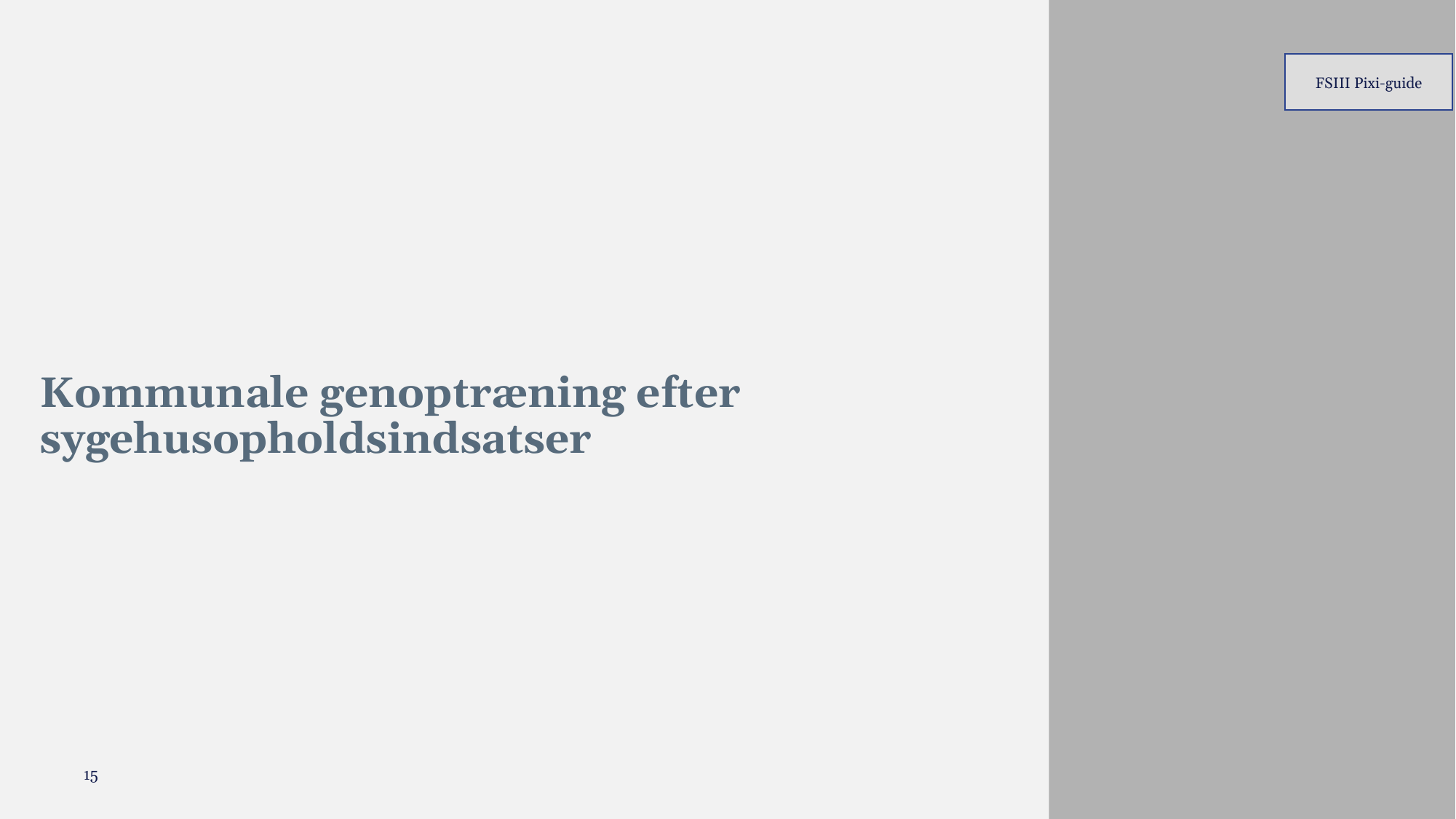

FSIII Pixi-guide
# Kommunale genoptræning efter sygehusopholdsindsatser
15